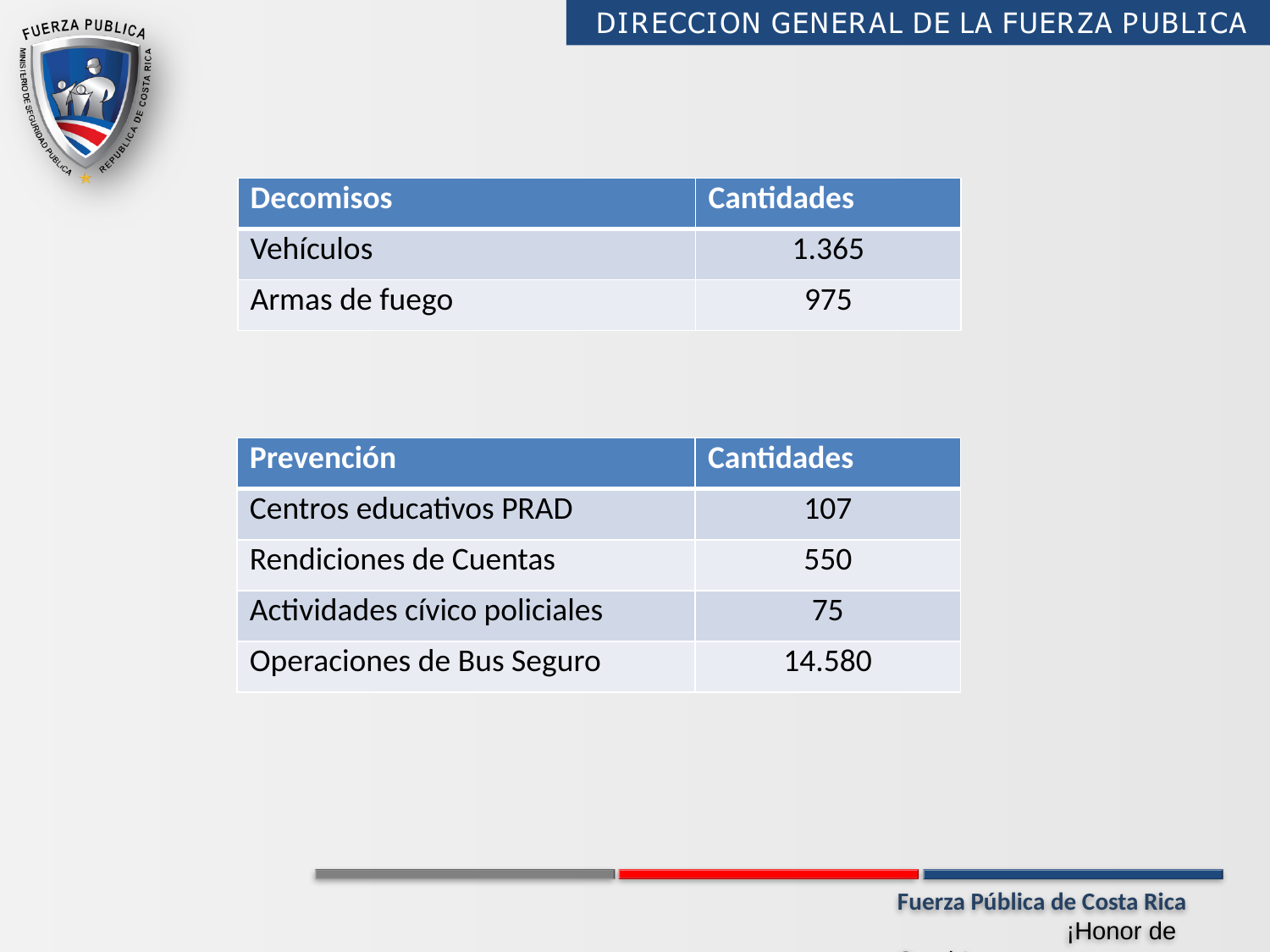

DIRECCION GENERAL DE LA FUERZA PUBLICA
| Decomisos | Cantidades |
| --- | --- |
| Vehículos | 1.365 |
| Armas de fuego | 975 |
| Prevención | Cantidades |
| --- | --- |
| Centros educativos PRAD | 107 |
| Rendiciones de Cuentas | 550 |
| Actividades cívico policiales | 75 |
| Operaciones de Bus Seguro | 14.580 |